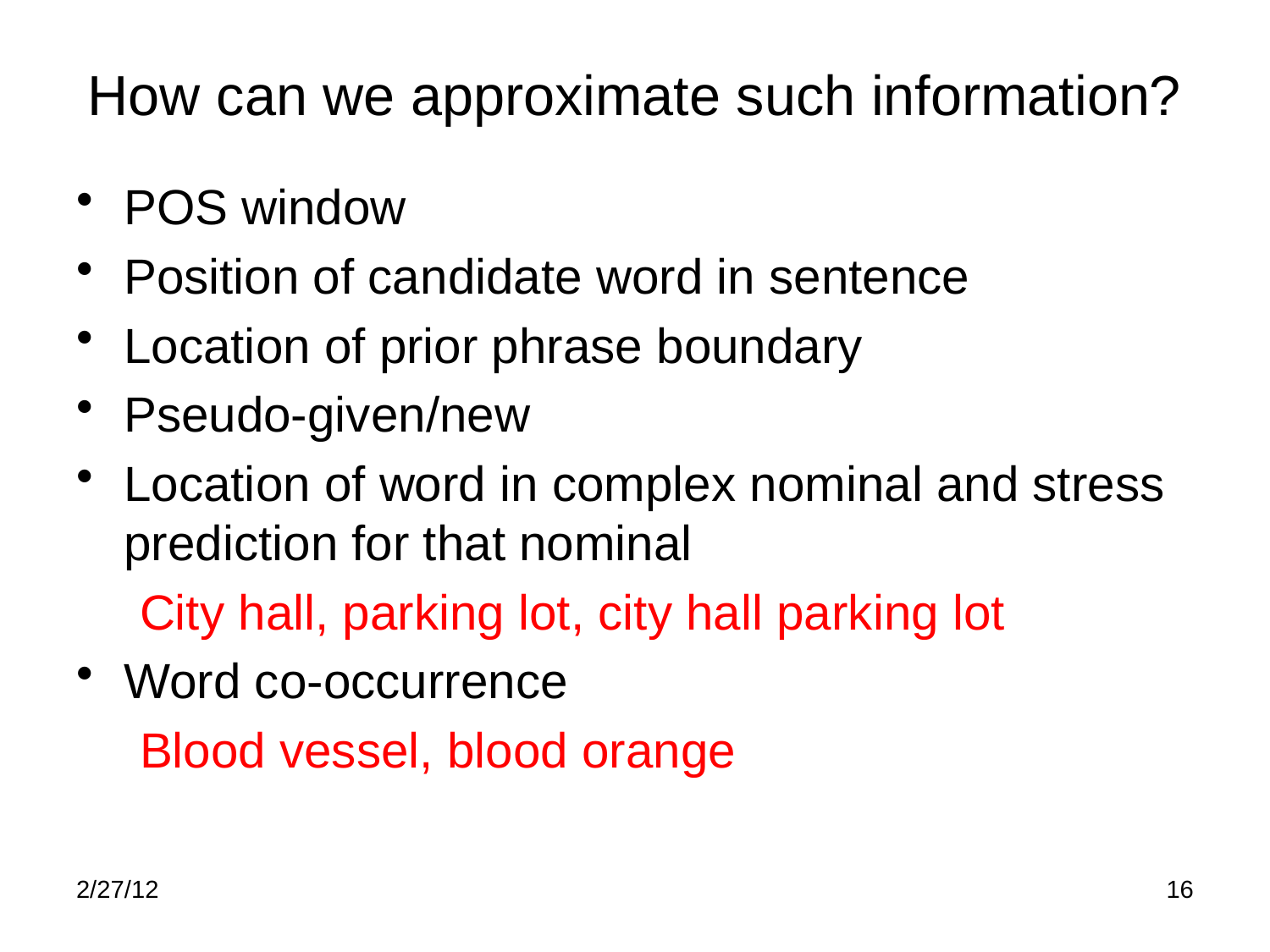

# How can we approximate such information?
POS window
Position of candidate word in sentence
Location of prior phrase boundary
Pseudo-given/new
Location of word in complex nominal and stress prediction for that nominal
City hall, parking lot, city hall parking lot
Word co-occurrence
Blood vessel, blood orange
2/27/12
16